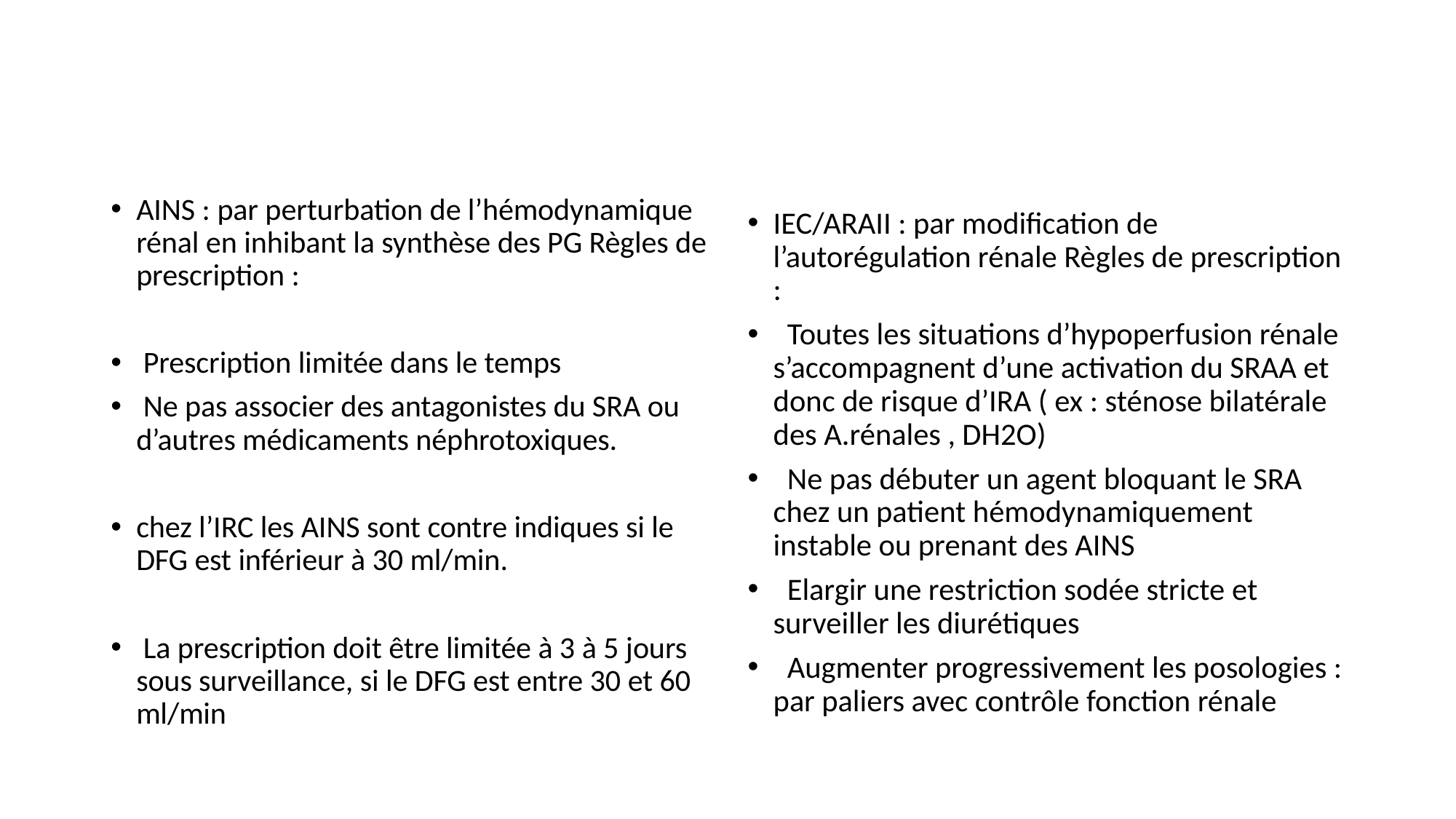

#
AINS : par perturbation de l’hémodynamique rénal en inhibant la synthèse des PG Règles de prescription :

 Prescription limitée dans le temps
 Ne pas associer des antagonistes du SRA ou d’autres médicaments néphrotoxiques.

chez l’IRC les AINS sont contre indiques si le DFG est inférieur à 30 ml/min.

 La prescription doit être limitée à 3 à 5 jours sous surveillance, si le DFG est entre 30 et 60 ml/min
IEC/ARAII : par modification de l’autorégulation rénale Règles de prescription :
  Toutes les situations d’hypoperfusion rénale s’accompagnent d’une activation du SRAA et donc de risque d’IRA ( ex : sténose bilatérale des A.rénales , DH2O)
  Ne pas débuter un agent bloquant le SRA chez un patient hémodynamiquement instable ou prenant des AINS
  Elargir une restriction sodée stricte et surveiller les diurétiques
  Augmenter progressivement les posologies : par paliers avec contrôle fonction rénale